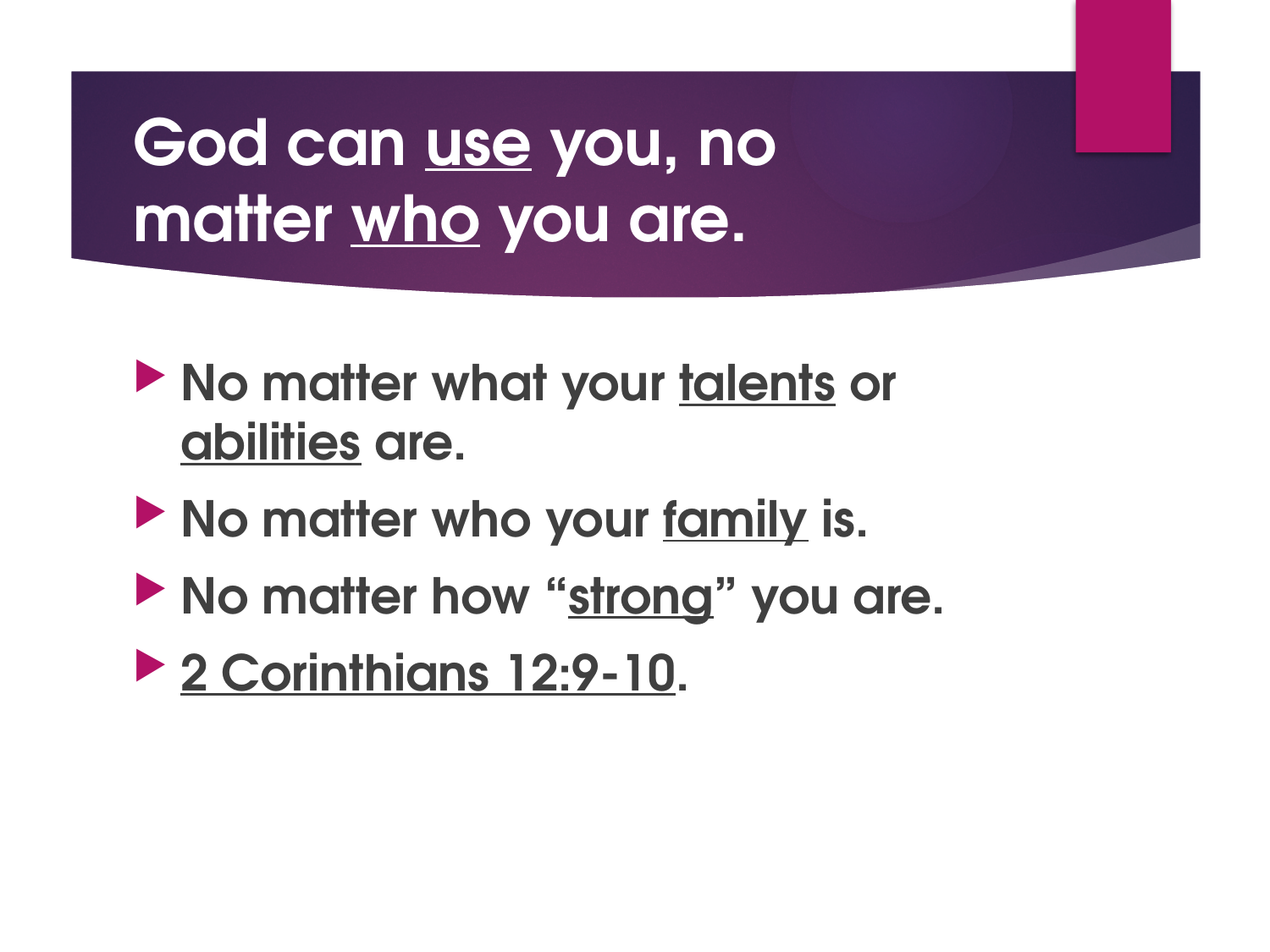

# God can use you, no matter who you are.
No matter what your talents or abilities are.
No matter who your family is.
No matter how “strong” you are.
2 Corinthians 12:9-10.